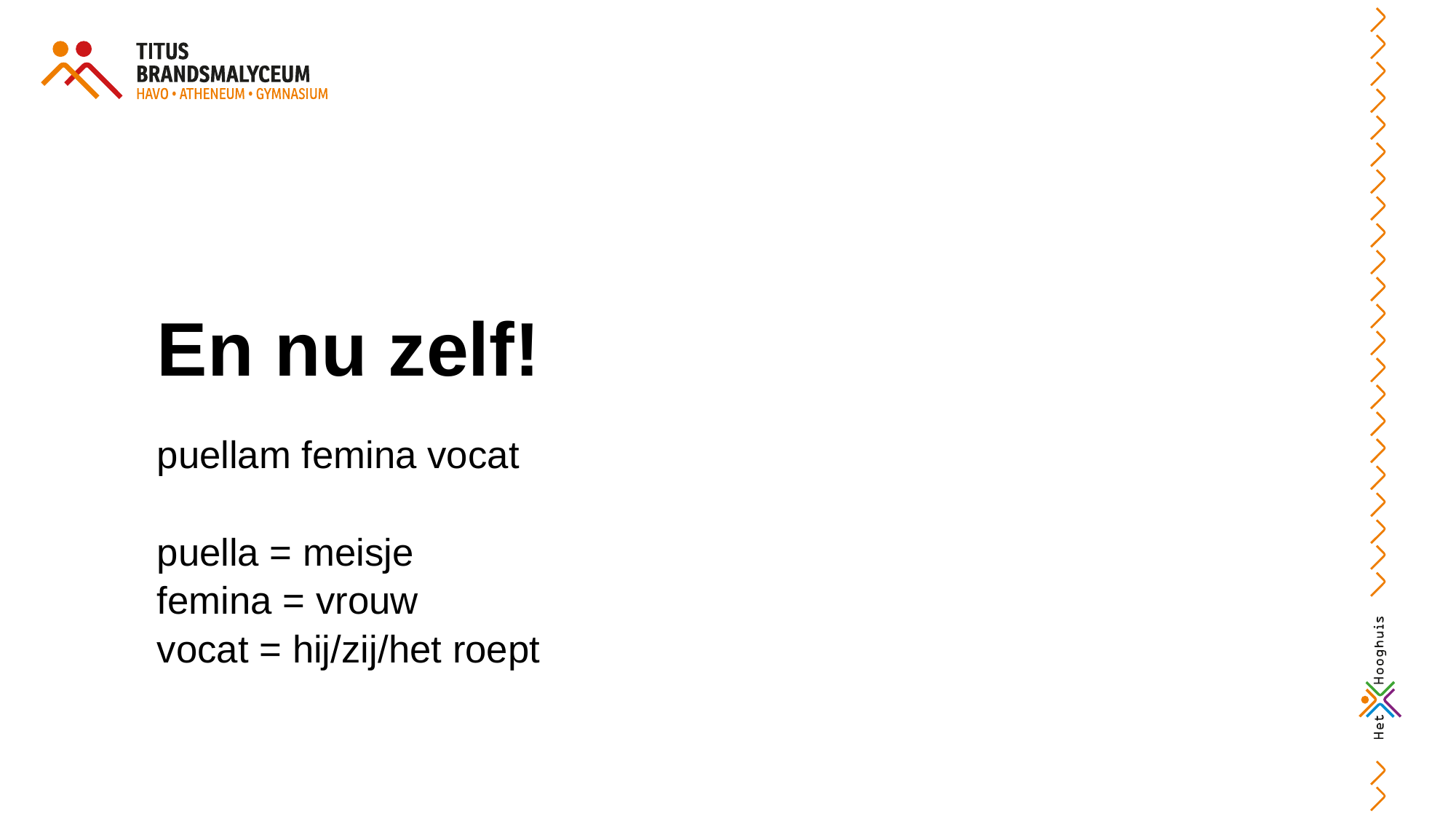

# En nu zelf!
puellam femina vocat

puella = meisje
femina = vrouw
vocat = hij/zij/het roept